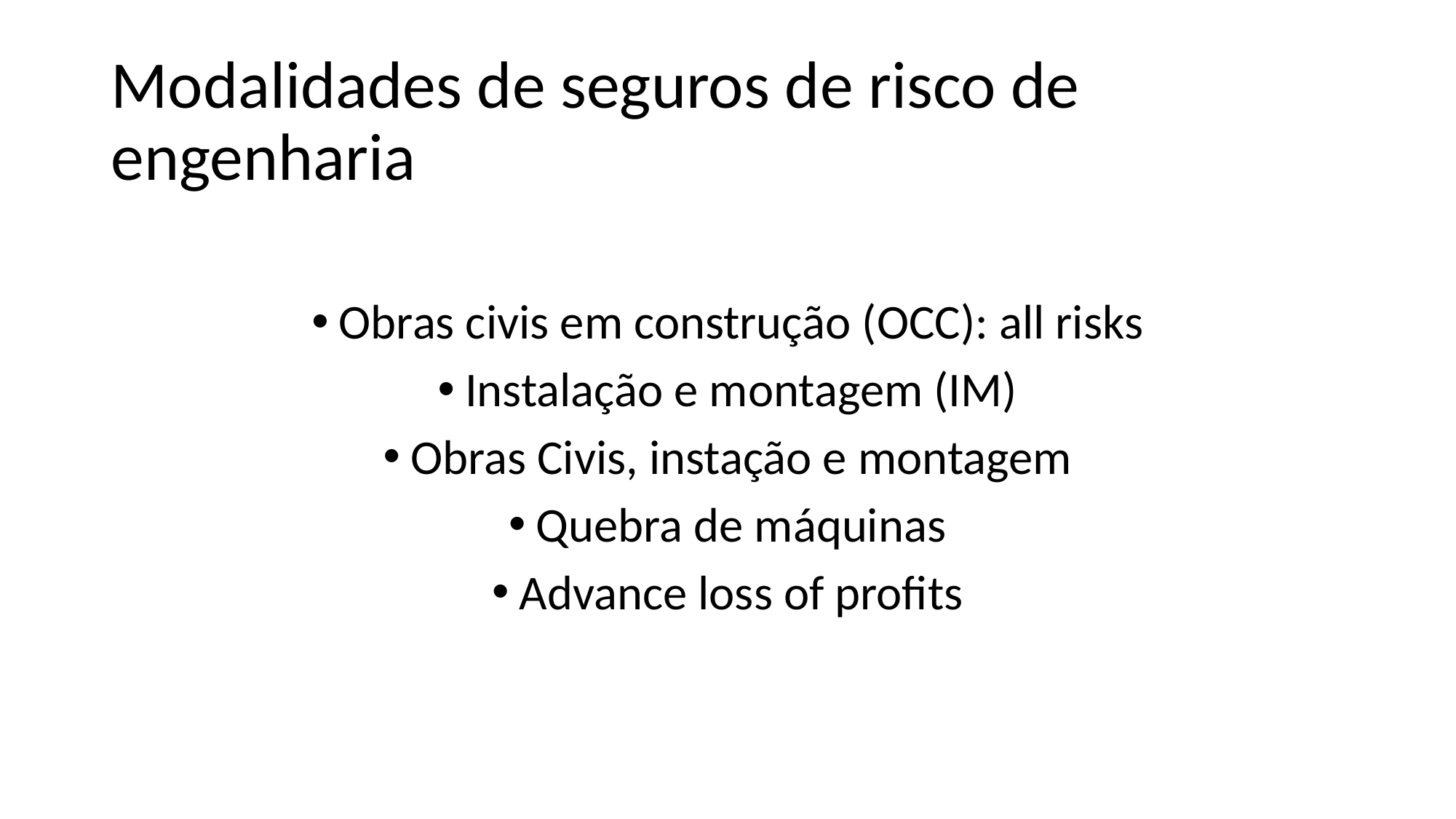

# Modalidades de seguros de risco de engenharia

Obras civis em construção (OCC): all risks
Instalação e montagem (IM)
Obras Civis, instação e montagem
Quebra de máquinas
Advance loss of profits